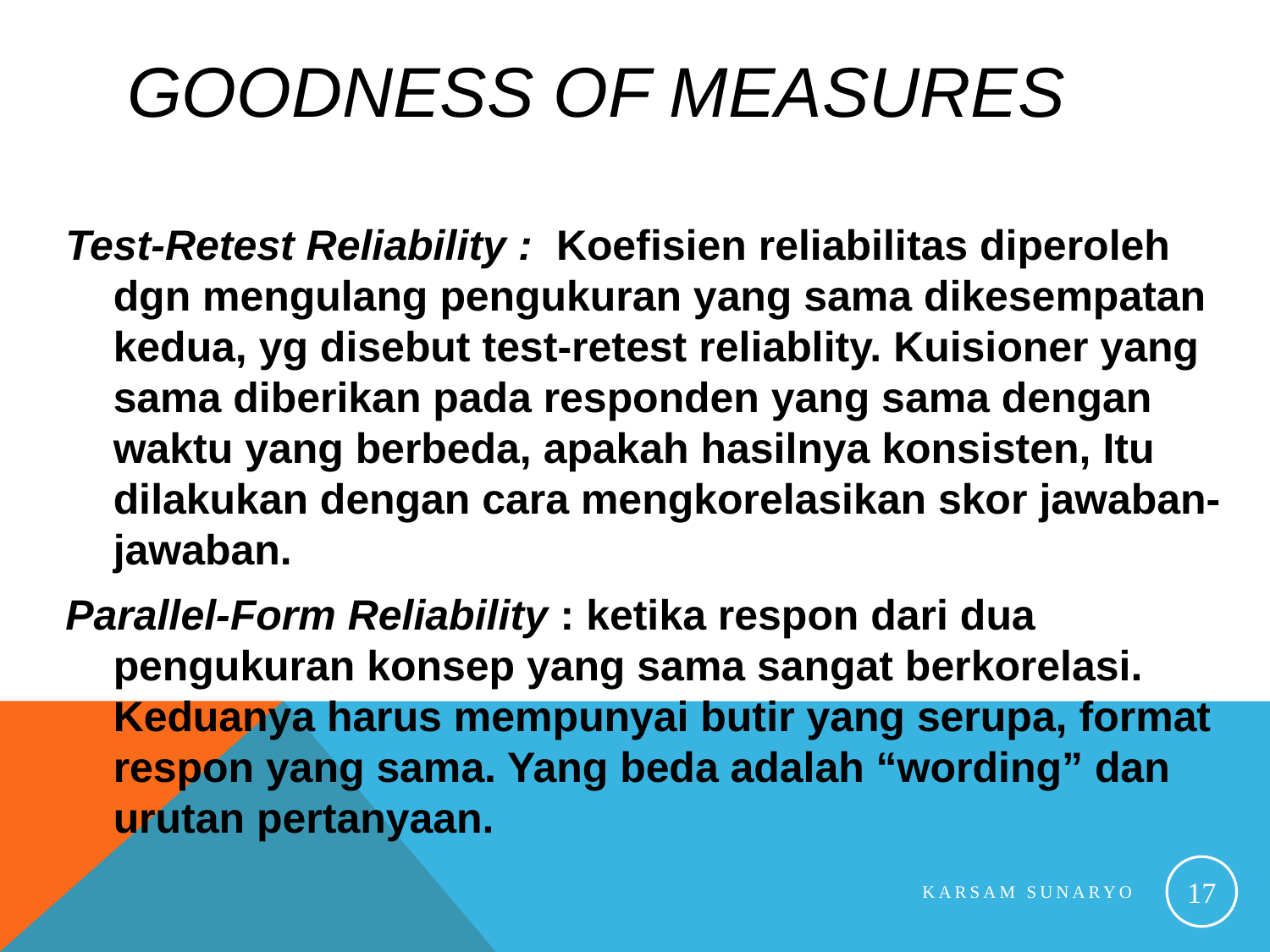

# GOODNESS OF MEASURES
Test-Retest Reliability :  Koefisien reliabilitas diperoleh dgn mengulang pengukuran yang sama dikesempatan kedua, yg disebut test-retest reliablity. Kuisioner yang sama diberikan pada responden yang sama dengan waktu yang berbeda, apakah hasilnya konsisten, Itu dilakukan dengan cara mengkorelasikan skor jawaban-jawaban.
Parallel-Form Reliability : ketika respon dari dua pengukuran konsep yang sama sangat berkorelasi. Keduanya harus mempunyai butir yang serupa, format respon yang sama. Yang beda adalah “wording” dan urutan pertanyaan.

17
Karsam Sunaryo